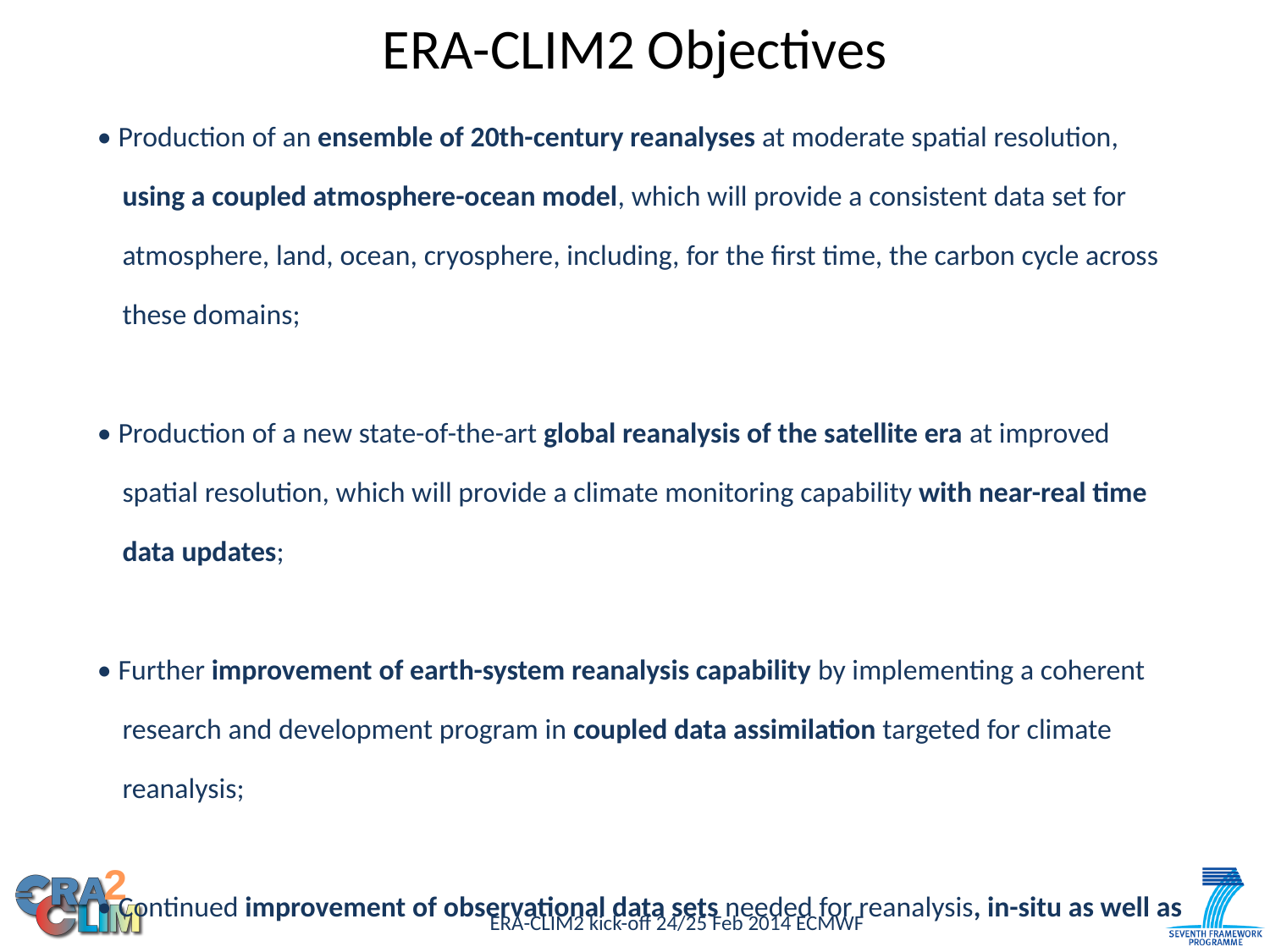

# ERA-CLIM2 Objectives
• Production of an ensemble of 20th-century reanalyses at moderate spatial resolution, using a coupled atmosphere-ocean model, which will provide a consistent data set for atmosphere, land, ocean, cryosphere, including, for the first time, the carbon cycle across these domains;

• Production of a new state-of-the-art global reanalysis of the satellite era at improved spatial resolution, which will provide a climate monitoring capability with near-real time data updates;

• Further improvement of earth-system reanalysis capability by implementing a coherent research and development program in coupled data assimilation targeted for climate reanalysis;

• Continued improvement of observational data sets needed for reanalysis, in-situ as well as satellite-based, with a focus on temporal consistency and reduction of uncertainties in estimates of essential climate variables;

• Development of tools and resources for users to help assess uncertainties in reanalysis products.